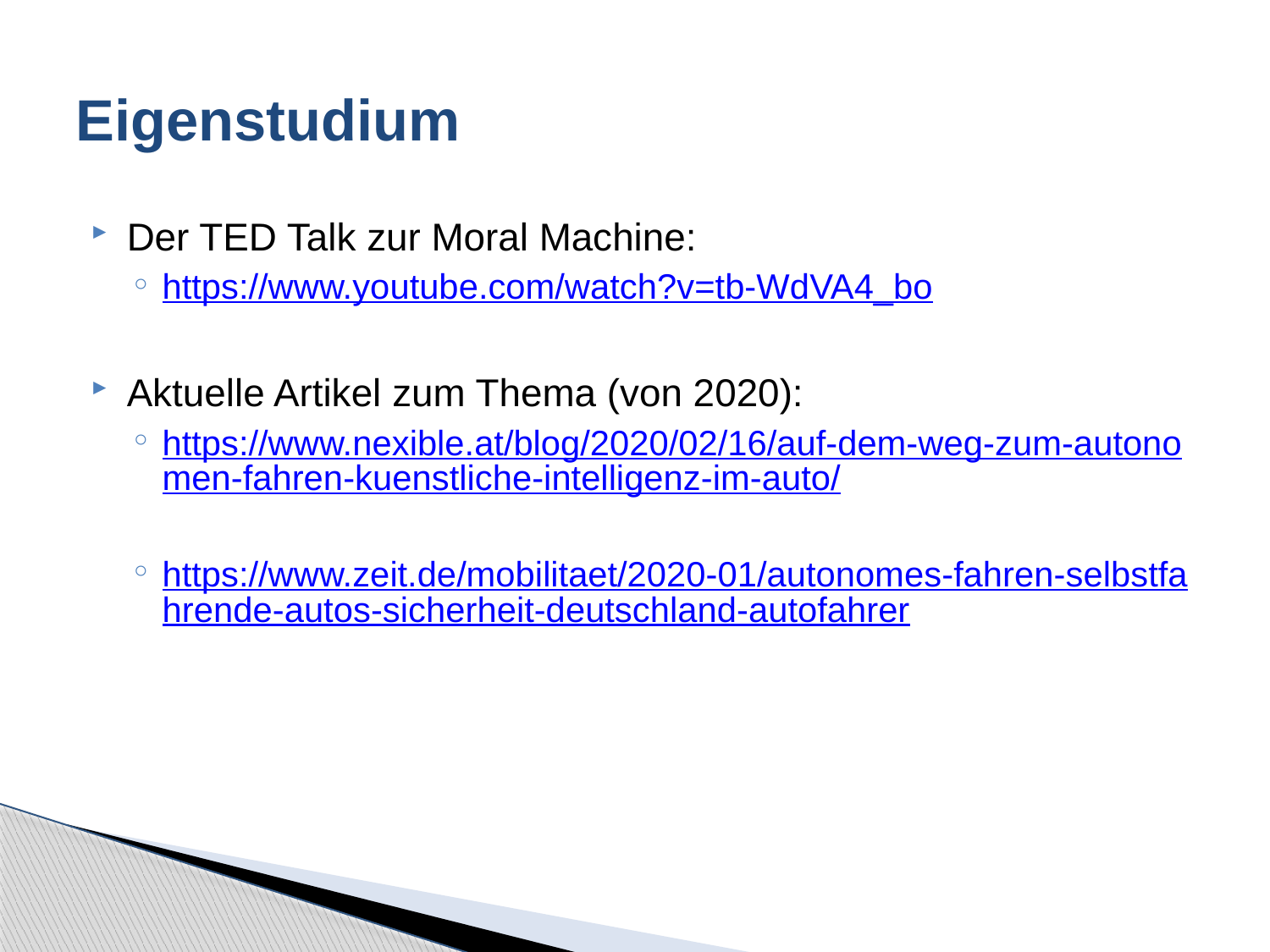

# Eigenstudium
Der TED Talk zur Moral Machine:
https://www.youtube.com/watch?v=tb-WdVA4_bo

Aktuelle Artikel zum Thema (von 2020):
https://www.nexible.at/blog/2020/02/16/auf-dem-weg-zum-autonomen-fahren-kuenstliche-intelligenz-im-auto/

https://www.zeit.de/mobilitaet/2020-01/autonomes-fahren-selbstfahrende-autos-sicherheit-deutschland-autofahrer